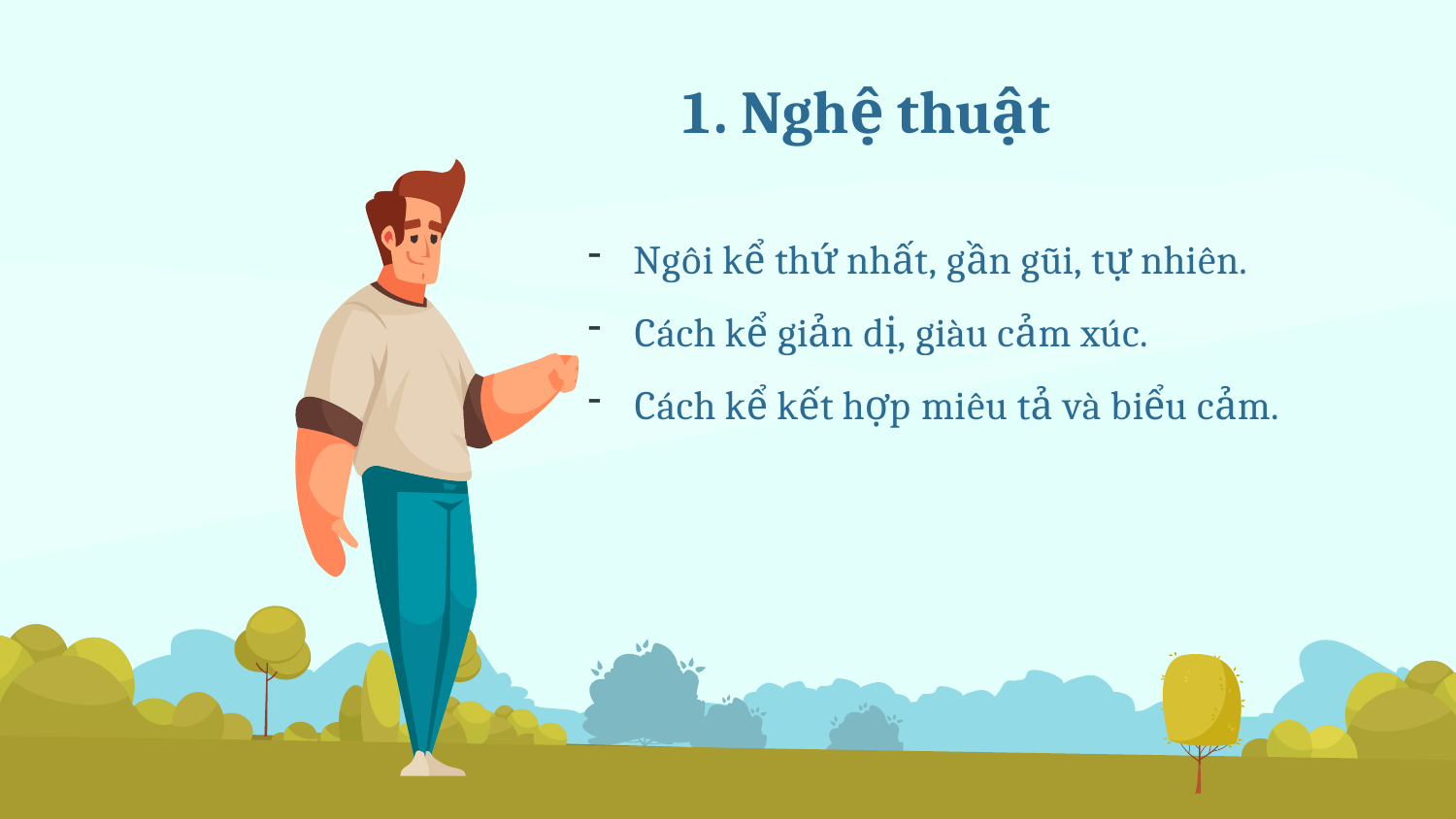

# 1. Nghệ thuật

Ngôi kể thứ nhất, gần gũi, tự nhiên.
Cách kể giản dị, giàu cảm xúc.
Cách kể kết hợp miêu tả và biểu cảm.